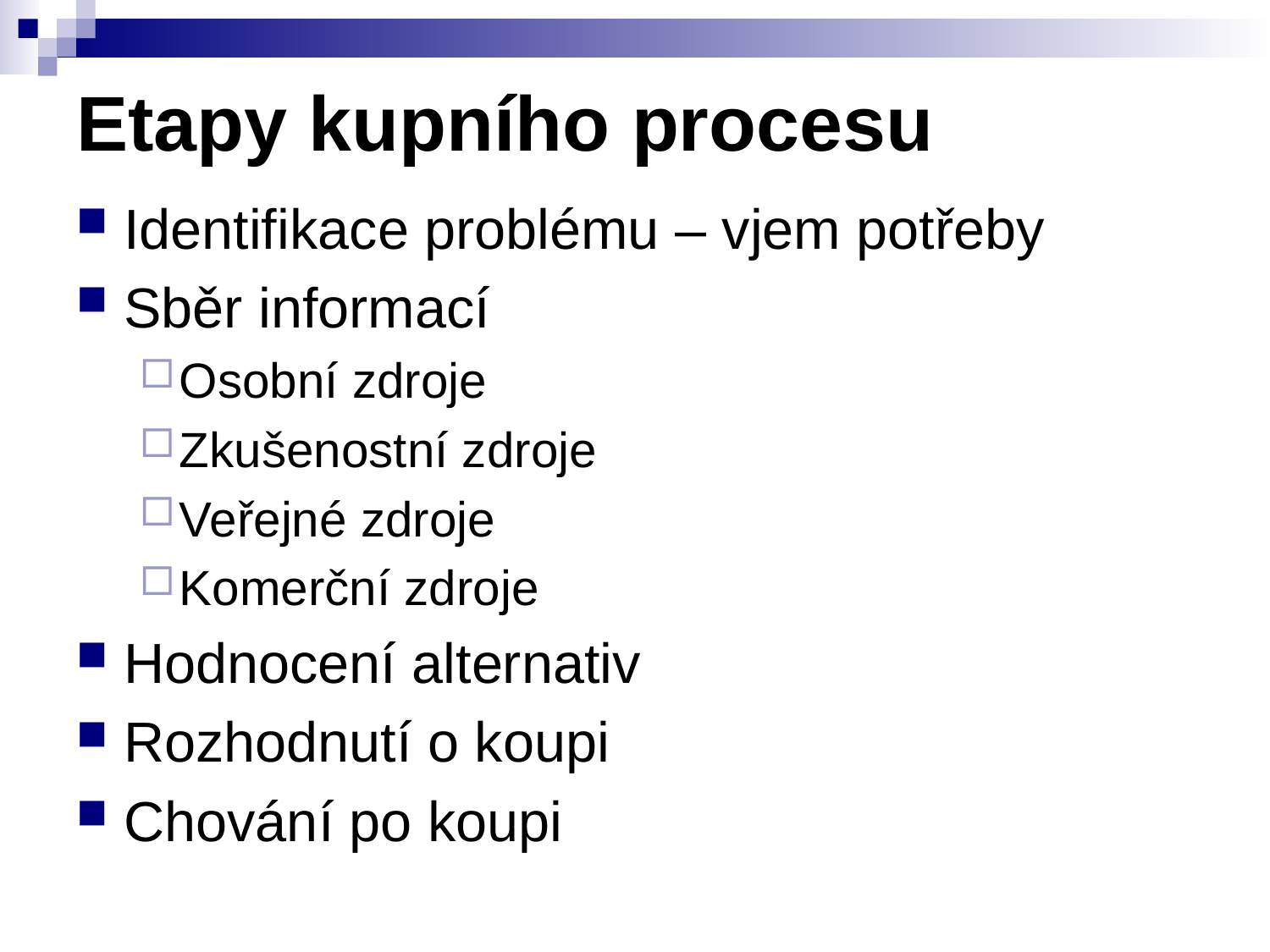

# Etapy kupního procesu
Identifikace problému – vjem potřeby
Sběr informací
Osobní zdroje
Zkušenostní zdroje
Veřejné zdroje
Komerční zdroje
Hodnocení alternativ
Rozhodnutí o koupi
Chování po koupi